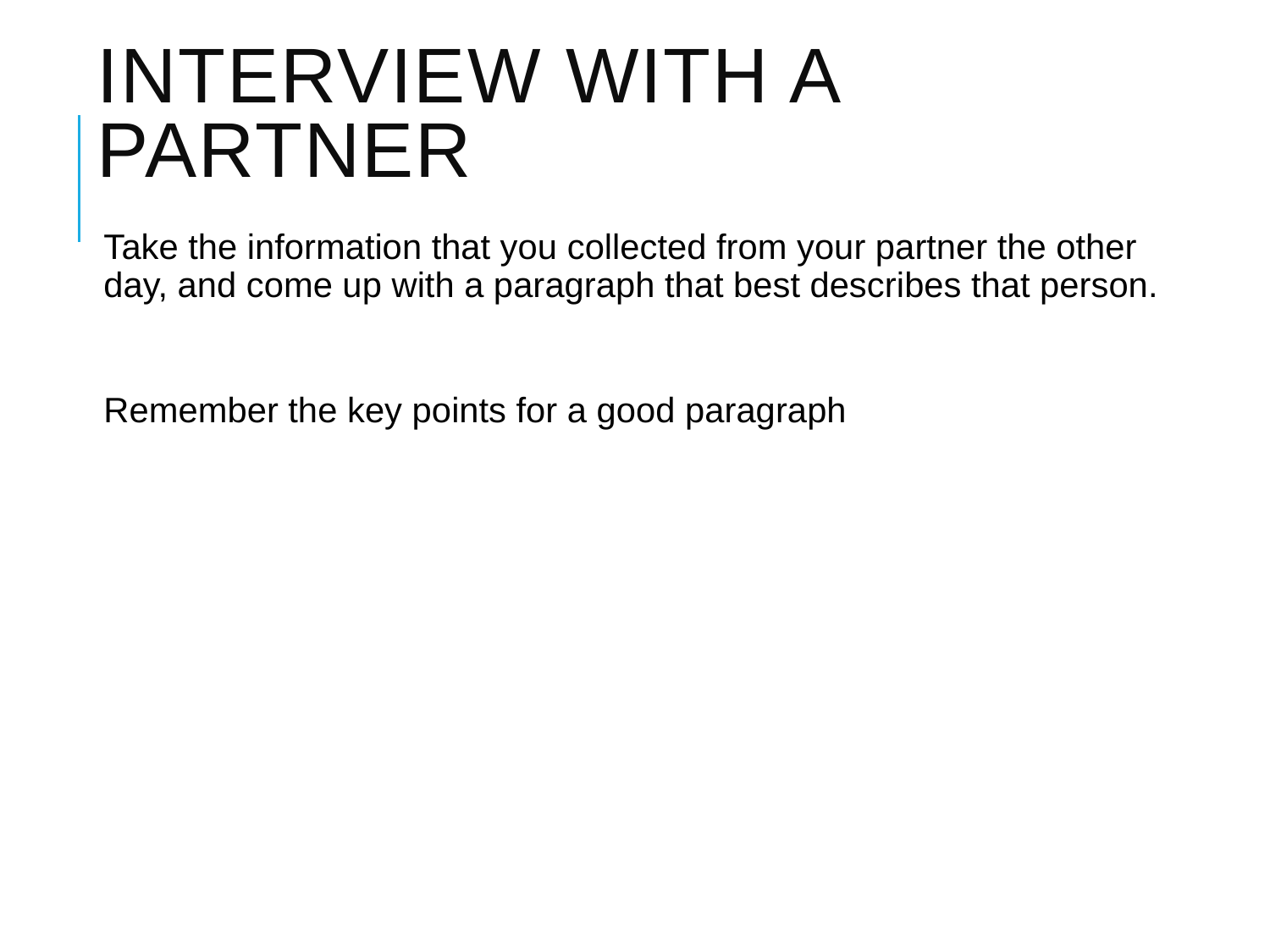

# Interview with a partner
Take the information that you collected from your partner the other day, and come up with a paragraph that best describes that person.

Remember the key points for a good paragraph